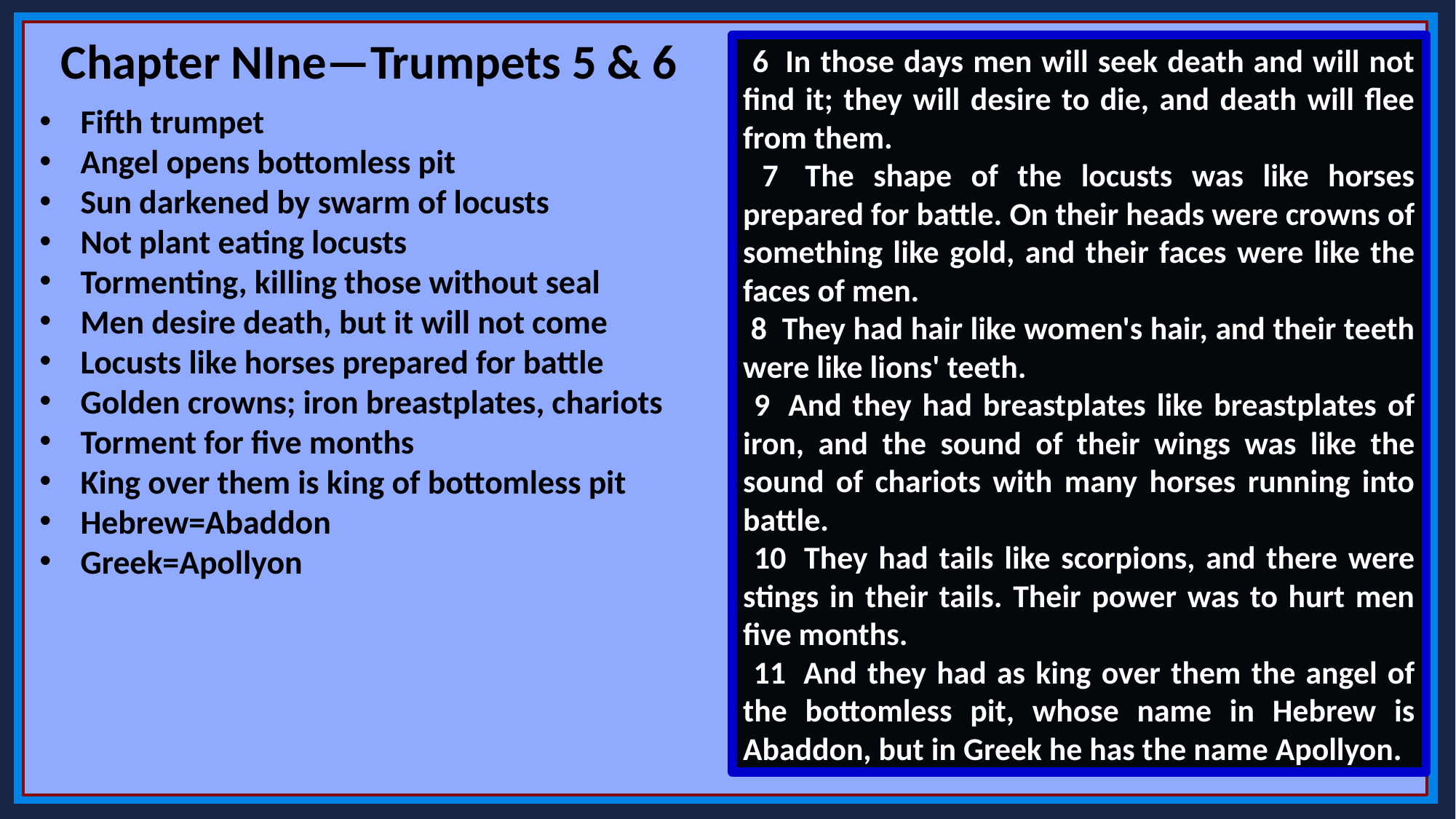

Chapter NIne—Trumpets 5 & 6
 6  In those days men will seek death and will not find it; they will desire to die, and death will flee from them.
 7  The shape of the locusts was like horses prepared for battle. On their heads were crowns of something like gold, and their faces were like the faces of men.
 8  They had hair like women's hair, and their teeth were like lions' teeth.
 9  And they had breastplates like breastplates of iron, and the sound of their wings was like the sound of chariots with many horses running into battle.
 10  They had tails like scorpions, and there were stings in their tails. Their power was to hurt men five months.
 11  And they had as king over them the angel of the bottomless pit, whose name in Hebrew is Abaddon, but in Greek he has the name Apollyon.
Fifth trumpet
Angel opens bottomless pit
Sun darkened by swarm of locusts
Not plant eating locusts
Tormenting, killing those without seal
Men desire death, but it will not come
Locusts like horses prepared for battle
Golden crowns; iron breastplates, chariots
Torment for five months
King over them is king of bottomless pit
Hebrew=Abaddon
Greek=Apollyon